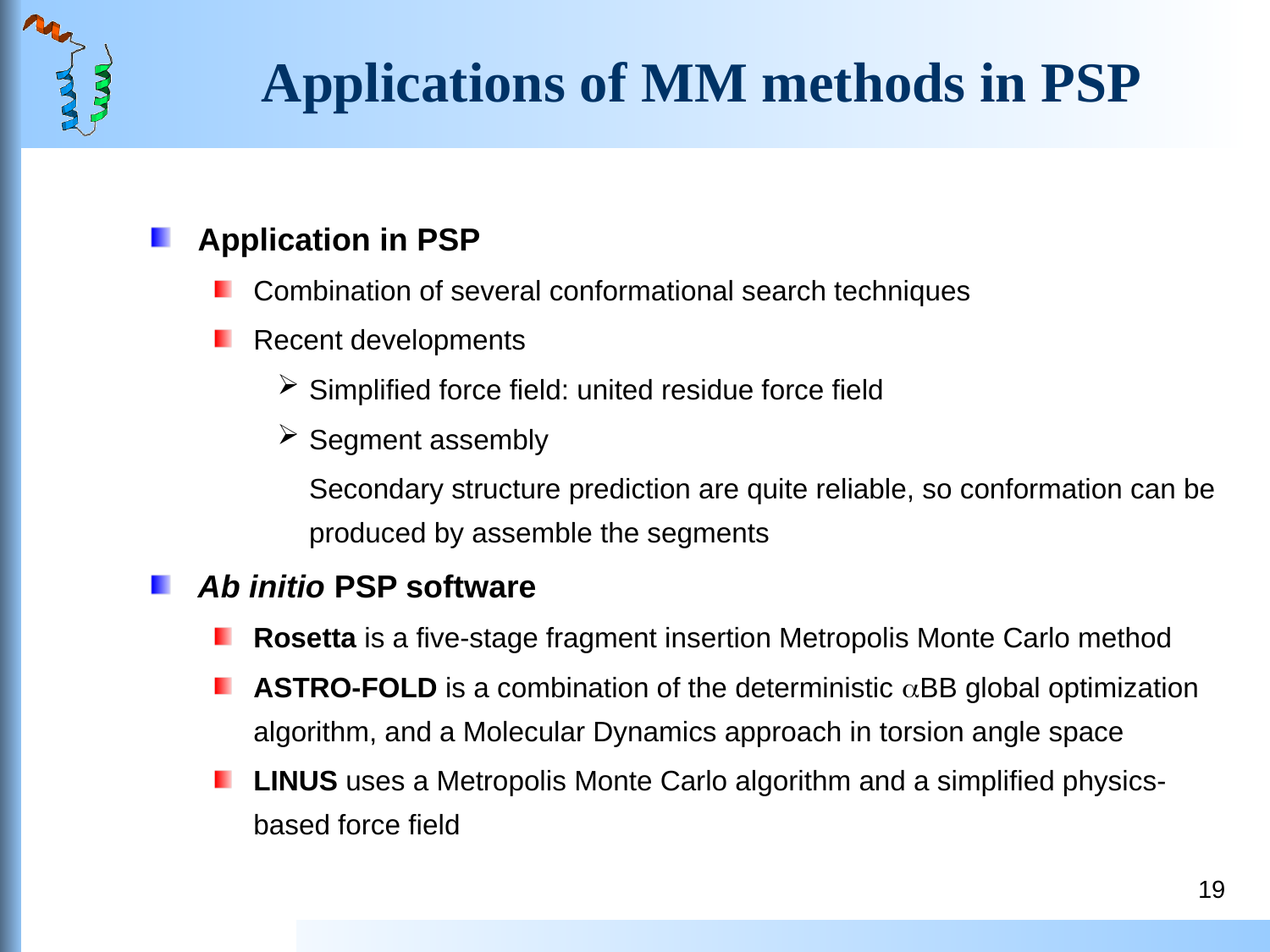

# Applications of MM methods in PSP
Application in PSP
Combination of several conformational search techniques
Recent developments
Simplified force field: united residue force field
Segment assembly
	Secondary structure prediction are quite reliable, so conformation can be produced by assemble the segments
Ab initio PSP software
Rosetta is a five-stage fragment insertion Metropolis Monte Carlo method
ASTRO-FOLD is a combination of the deterministic αBB global optimization algorithm, and a Molecular Dynamics approach in torsion angle space
LINUS uses a Metropolis Monte Carlo algorithm and a simplified physics-based force field
19